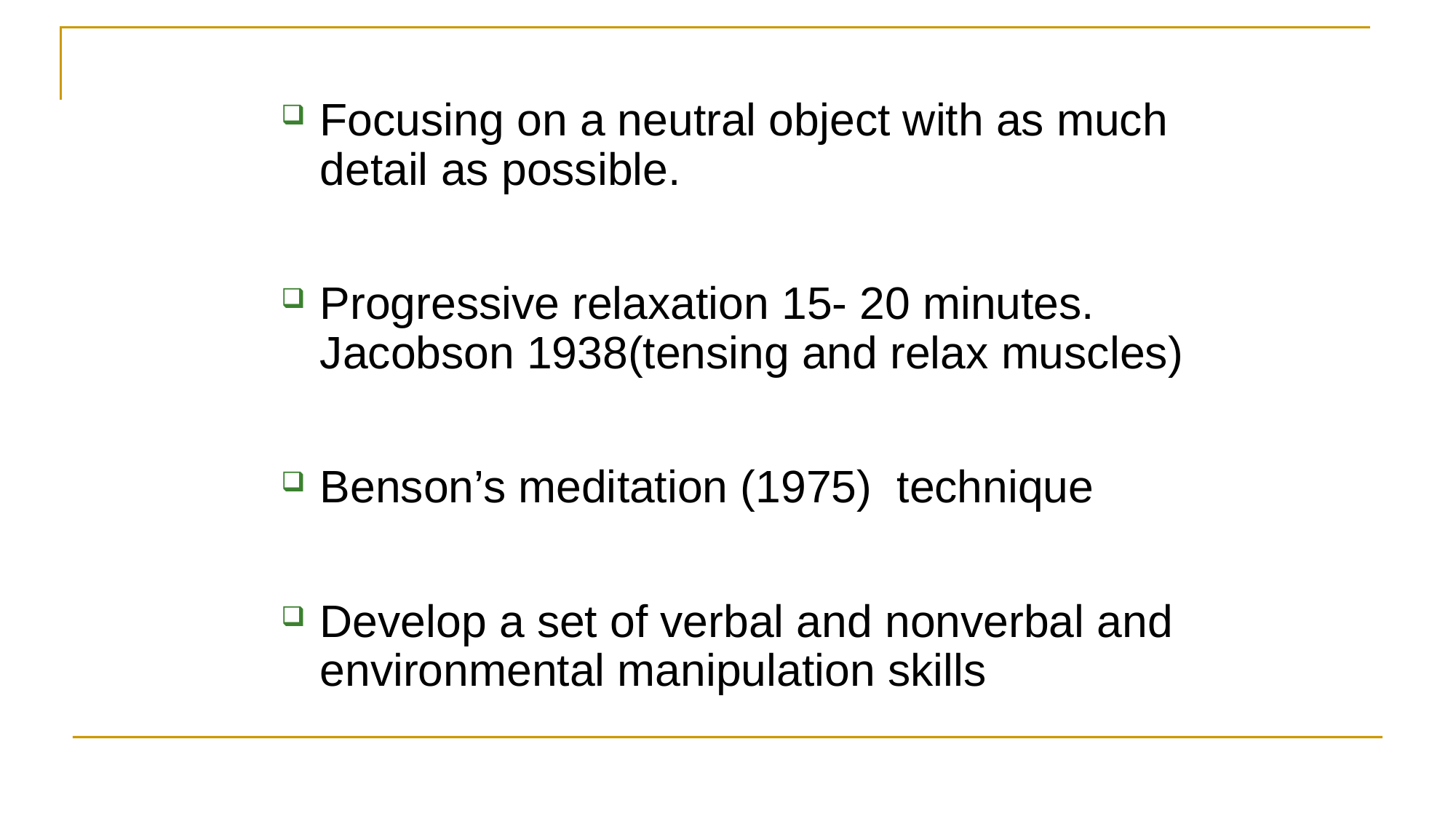

Focusing on a neutral object with as much detail as possible.

Progressive relaxation 15- 20 minutes. Jacobson 1938(tensing and relax muscles)

Benson’s meditation (1975)  technique

Develop a set of verbal and nonverbal and environmental manipulation skills